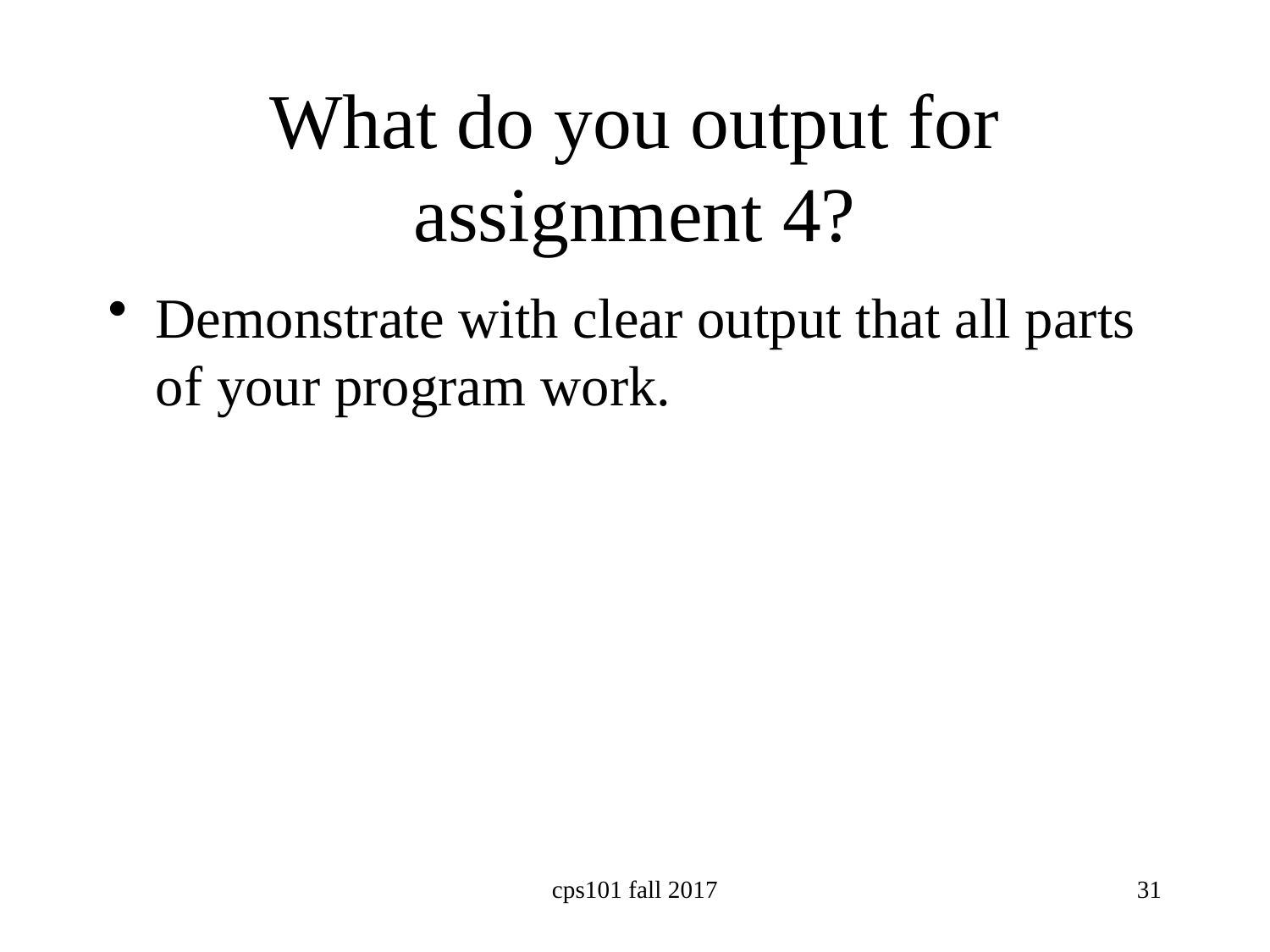

# What do you output for assignment 4?
Demonstrate with clear output that all parts of your program work.

cps101 fall 2017
31